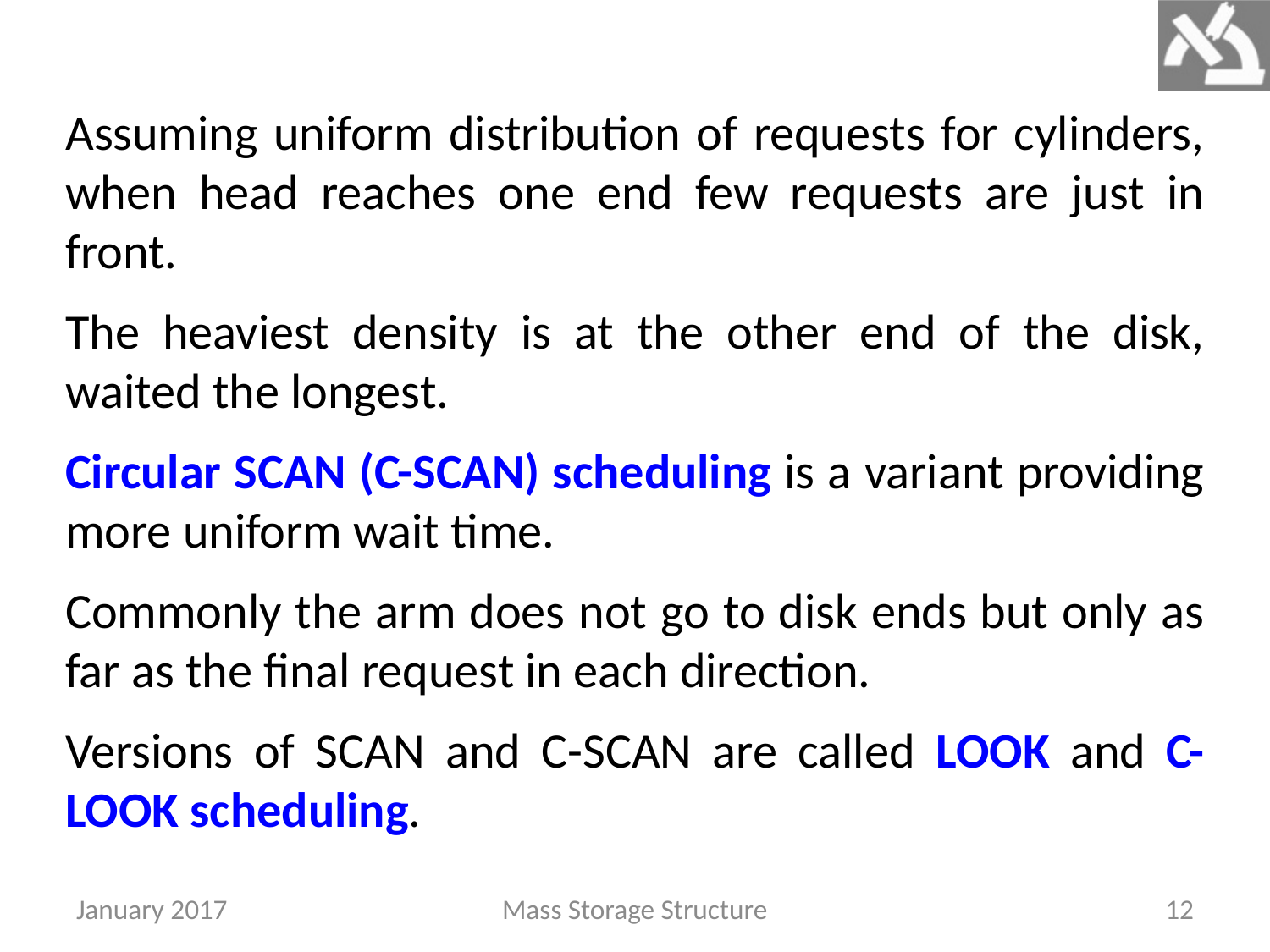

Assuming uniform distribution of requests for cylinders, when head reaches one end few requests are just in front.
The heaviest density is at the other end of the disk, waited the longest.
Circular SCAN (C-SCAN) scheduling is a variant providing more uniform wait time.
Commonly the arm does not go to disk ends but only as far as the final request in each direction.
Versions of SCAN and C-SCAN are called LOOK and C-LOOK scheduling.
January 2017
Mass Storage Structure
12